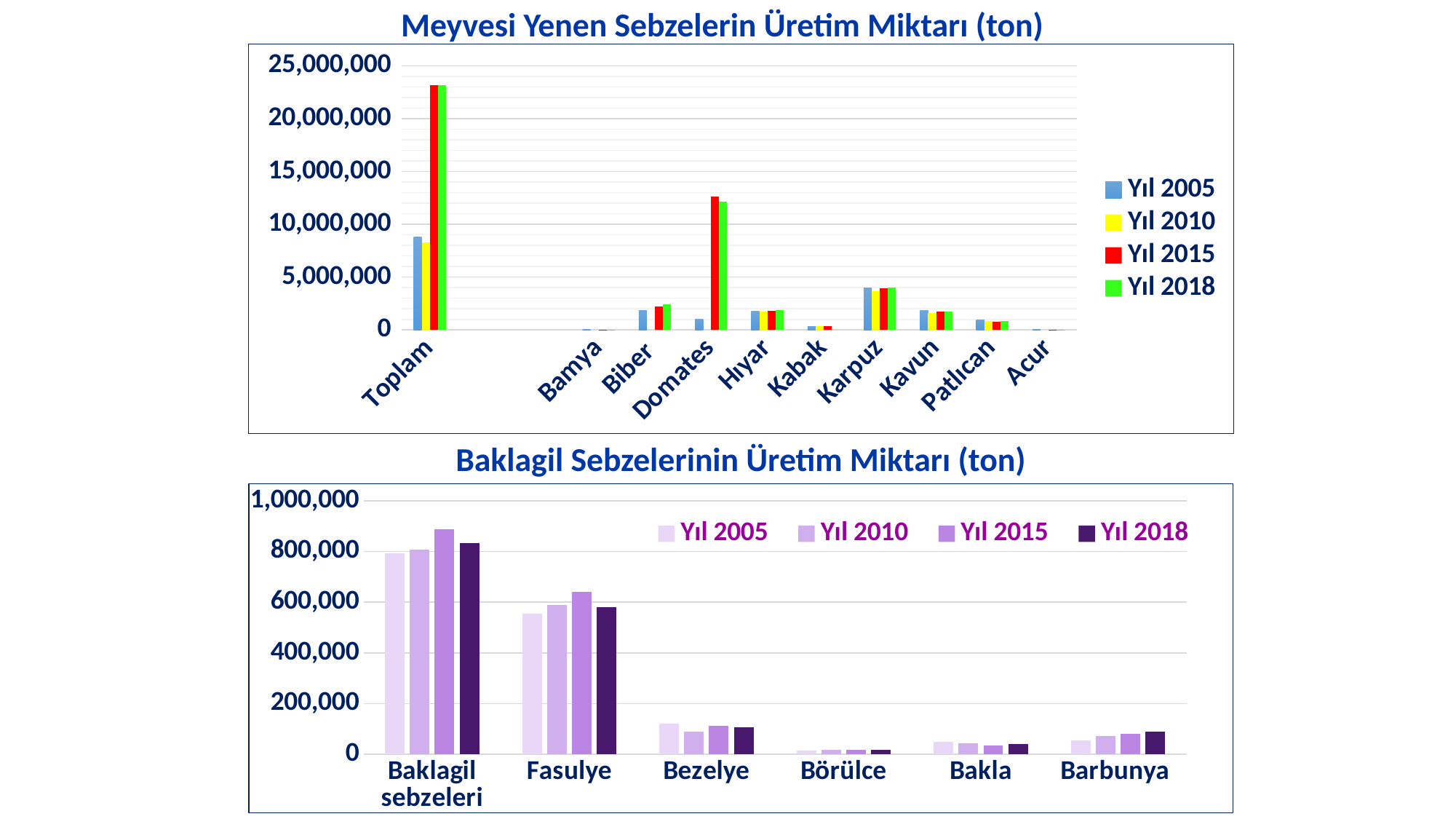

Meyvesi Yenen Sebzelerin Üretim Miktarı (ton)

### Chart

| Category | Yıl | Yıl | Yıl | Yıl |
|---|---|---|---|---|
| Toplam | 8799000.0 | 8247642.0 | 23136971.0 | 23147529.0 |
|  | None | None | None | None |
|  | None | None | None | None |
| Bamya | 36000.0 | 0.0 | 30574.0 | 29111.0 |
| Biber  | 1829000.0 | 0.0 | 2191888.0 | 2455584.0 |
| Domates | 1050000.0 | 0.0 | 12615000.0 | 12150000.0 |
| Hıyar | 1745000.0 | 1739191.0 | 1822636.0 | 1848273.0 |
| Kabak | 305500.0 | 341034.0 | 354535.0 | 0.0 |
| Karpuz | 3970000.0 | 3683103.0 | 3918558.0 | 4031174.0 |
| Kavun | 1825000.0 | 1611695.0 | 1719620.0 | 1753942.0 |
| Patlıcan | 930000.0 | 846998.0 | 805259.0 | 836284.0 |
| Acur | 23500.0 | 25621.0 | 33082.0 | 42631.0 |
Baklagil Sebzelerinin Üretim Miktarı (ton)

### Chart

| Category | Yıl | Yıl | Yıl | Yıl |
|---|---|---|---|---|
| Baklagil sebzeleri | 793500.0 | 807292.0 | 886580.0 | 832895.0 |
| Fasulye | 555000.0 | 587967.0 | 640836.0 | 580949.0 |
| Bezelye | 122000.0 | 90191.0 | 112638.0 | 107344.0 |
| Börülce | 13500.0 | 16591.0 | 18043.0 | 17657.0 |
| Bakla | 49000.0 | 41929.0 | 35359.0 | 38921.0 |
| Barbunya  | 54000.0 | 70614.0 | 79704.0 | 88024.0 |